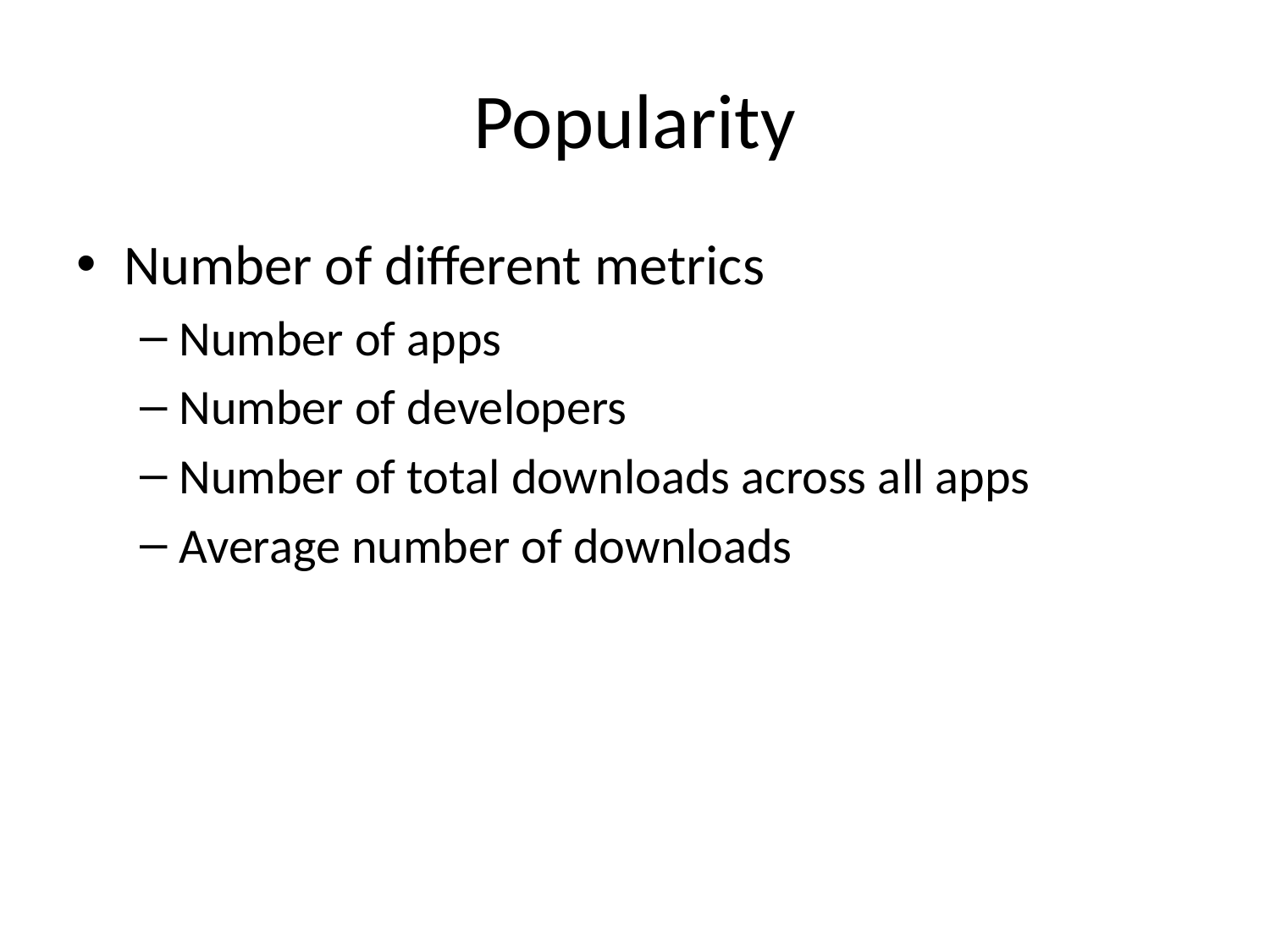

# Popularity
Number of different metrics
Number of apps
Number of developers
Number of total downloads across all apps
Average number of downloads